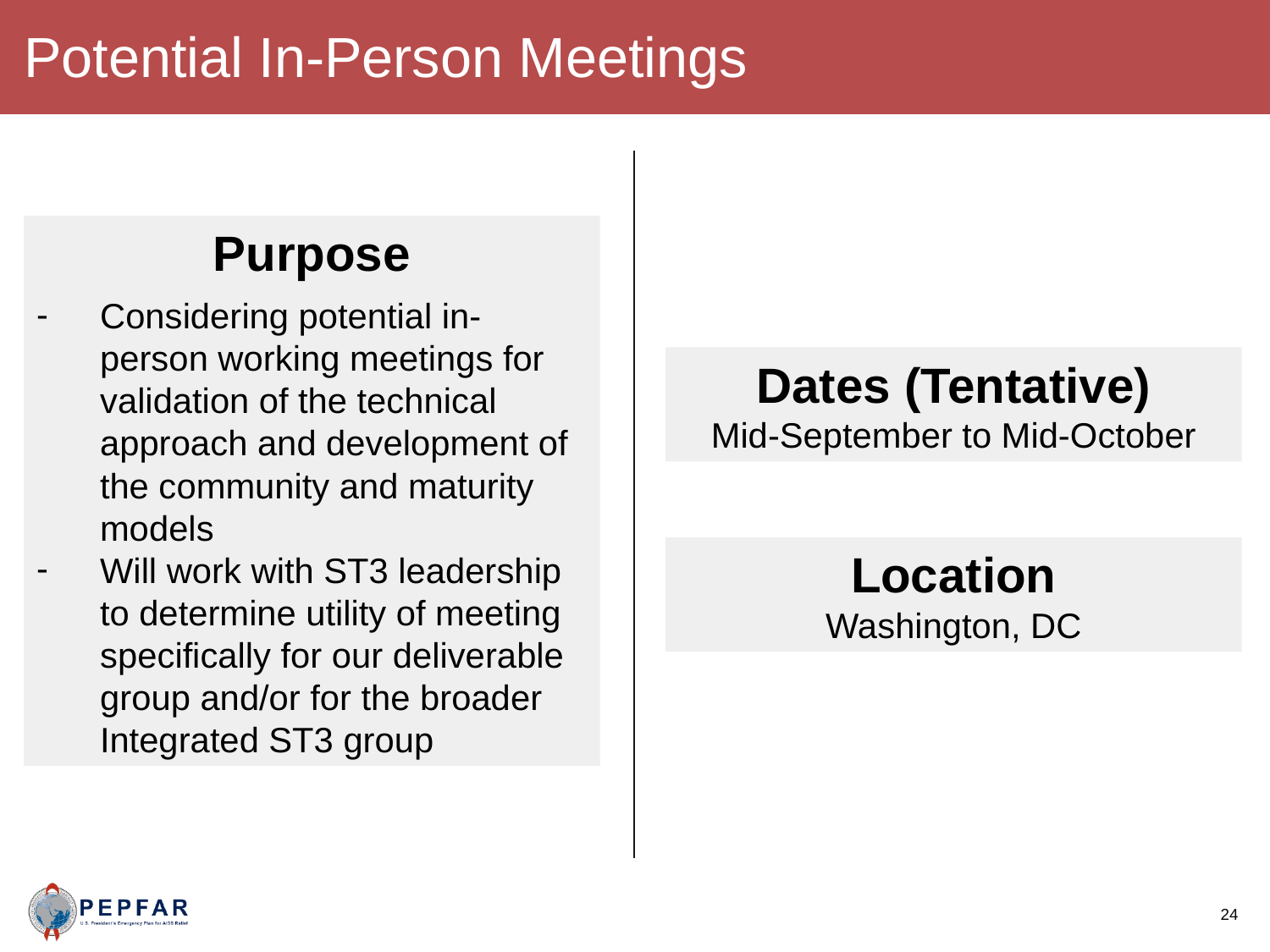

Potential In-Person Meetings
Purpose

Considering potential in-person working meetings for validation of the technical approach and development of the community and maturity models
Will work with ST3 leadership to determine utility of meeting specifically for our deliverable group and/or for the broader Integrated ST3 group
Dates (Tentative)
Mid-September to Mid-October
Location
Washington, DC